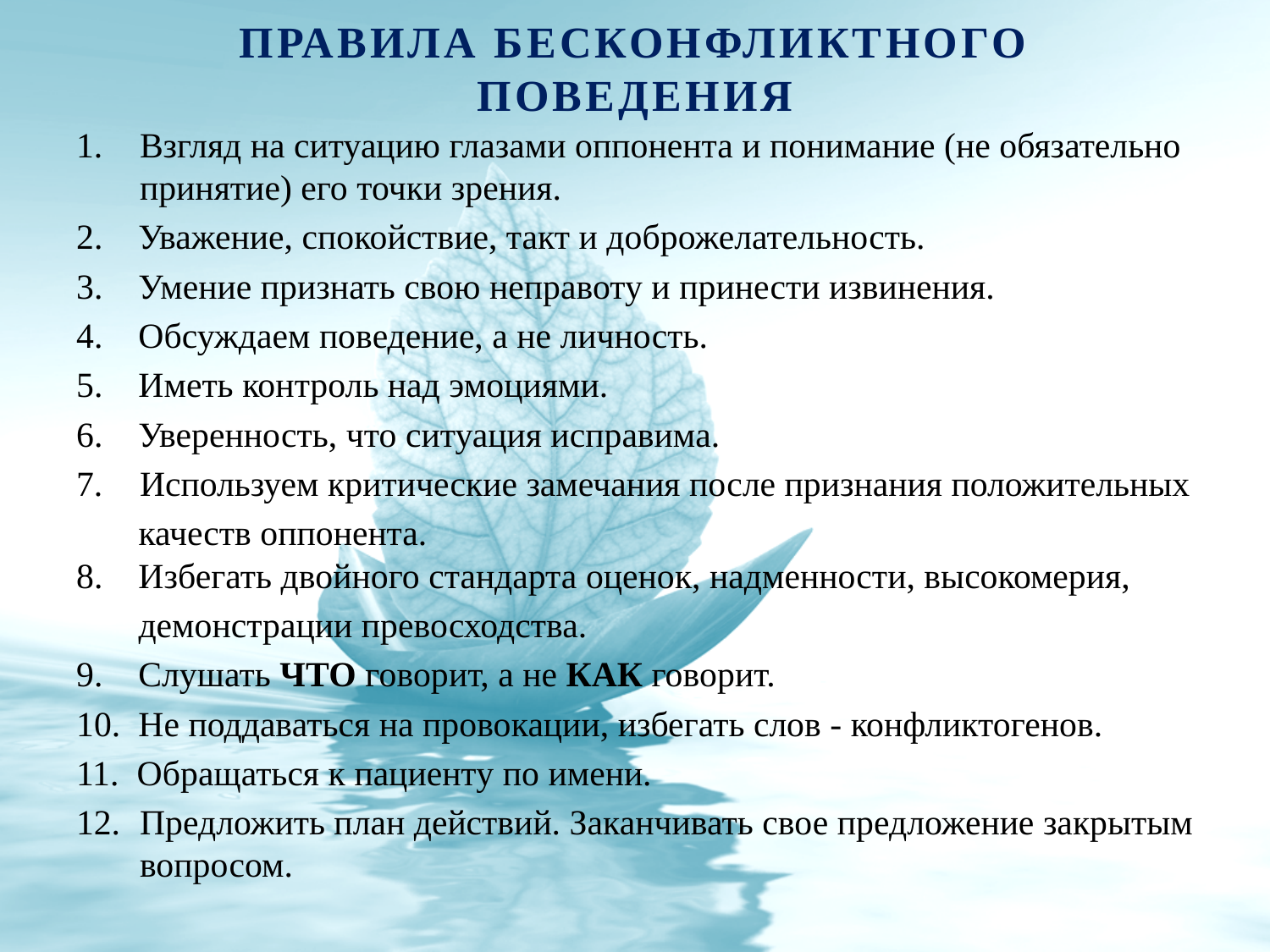

# Правила бесконфликтного поведения
Взгляд на ситуацию глазами оппонента и понимание (не обязательно принятие) его точки зрения.
2.    Уважение, спокойствие, такт и доброжелательность.
3.    Умение признать свою неправоту и принести извинения.
4.    Обсуждаем поведение, а не личность.
5.    Иметь контроль над эмоциями.
6.    Уверенность, что ситуация исправима.
Используем критические замечания после признания положительных
       качеств оппонента.
8.    Избегать двойного стандарта оценок, надменности, высокомерия,
       демонстрации превосходства.
9.    Слушать ЧТО говорит, а не КАК говорит.
10.  Не поддаваться на провокации, избегать слов - конфликтогенов.
11.  Обращаться к пациенту по имени.
Предложить план действий. Заканчивать свое предложение закрытым    вопросом.